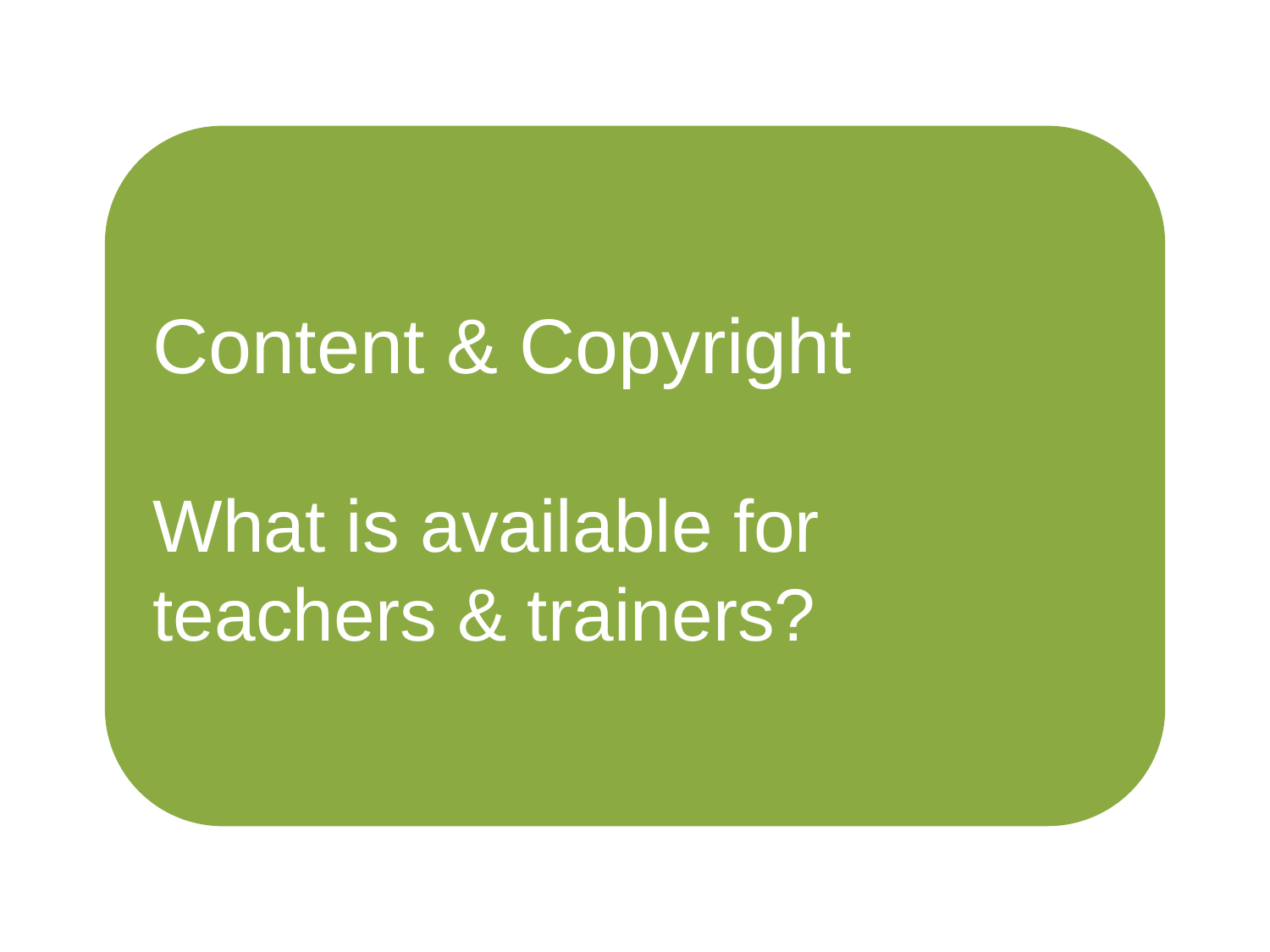

Content & Copyright

What is available for teachers & trainers?